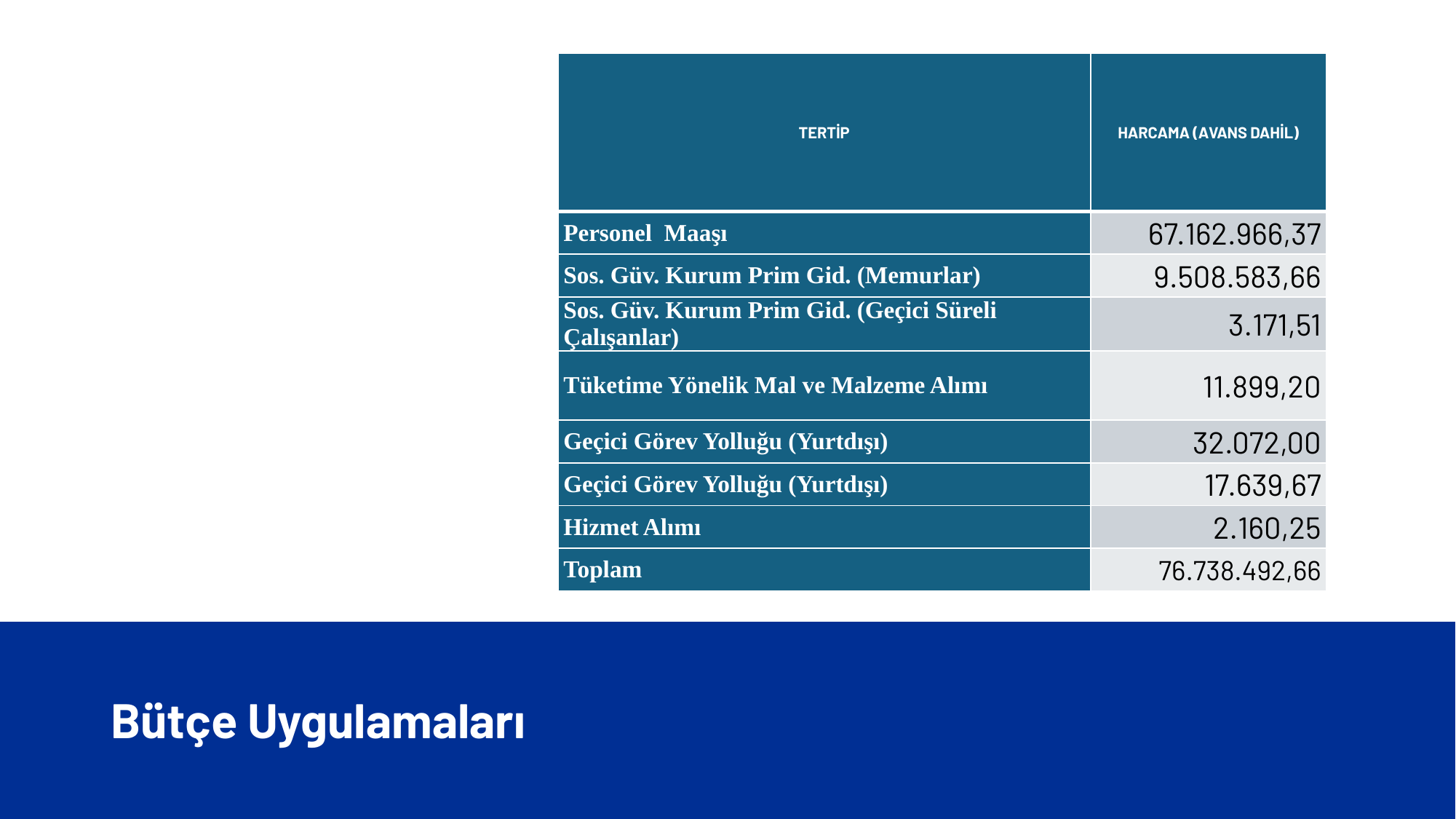

| TERTİP | HARCAMA (AVANS DAHİL) |
| --- | --- |
| Personel Maaşı | 67.162.966,37 |
| Sos. Güv. Kurum Prim Gid. (Memurlar) | 9.508.583,66 |
| Sos. Güv. Kurum Prim Gid. (Geçici Süreli Çalışanlar) | 3.171,51 |
| Tüketime Yönelik Mal ve Malzeme Alımı | 11.899,20 |
| Geçici Görev Yolluğu (Yurtdışı) | 32.072,00 |
| Geçici Görev Yolluğu (Yurtdışı) | 17.639,67 |
| Hizmet Alımı | 2.160,25 |
| Toplam | 76.738.492,66 |
Bütçe Uygulamaları